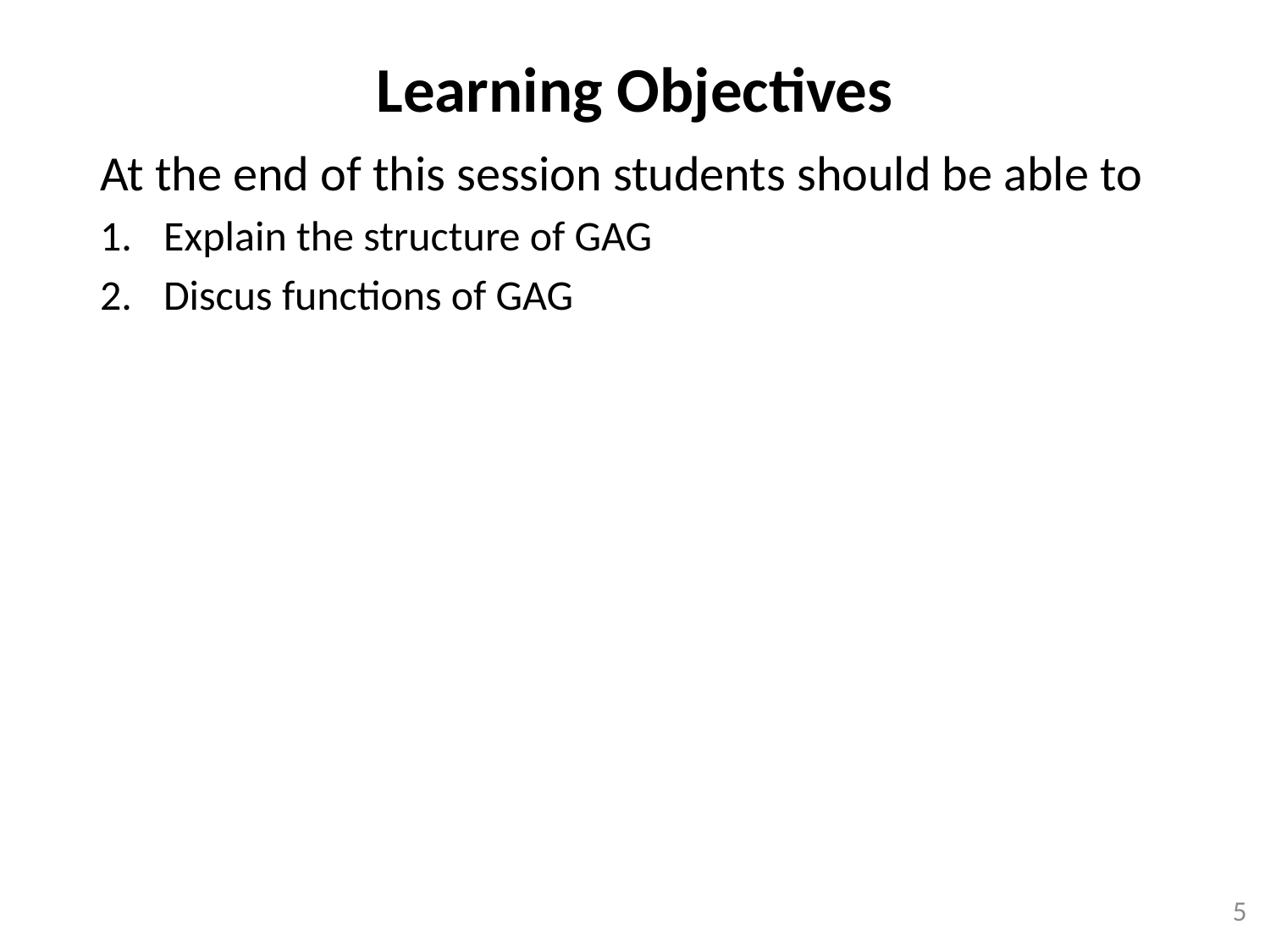

Learning Objectives
At the end of this session students should be able to
Explain the structure of GAG
Discus functions of GAG

5